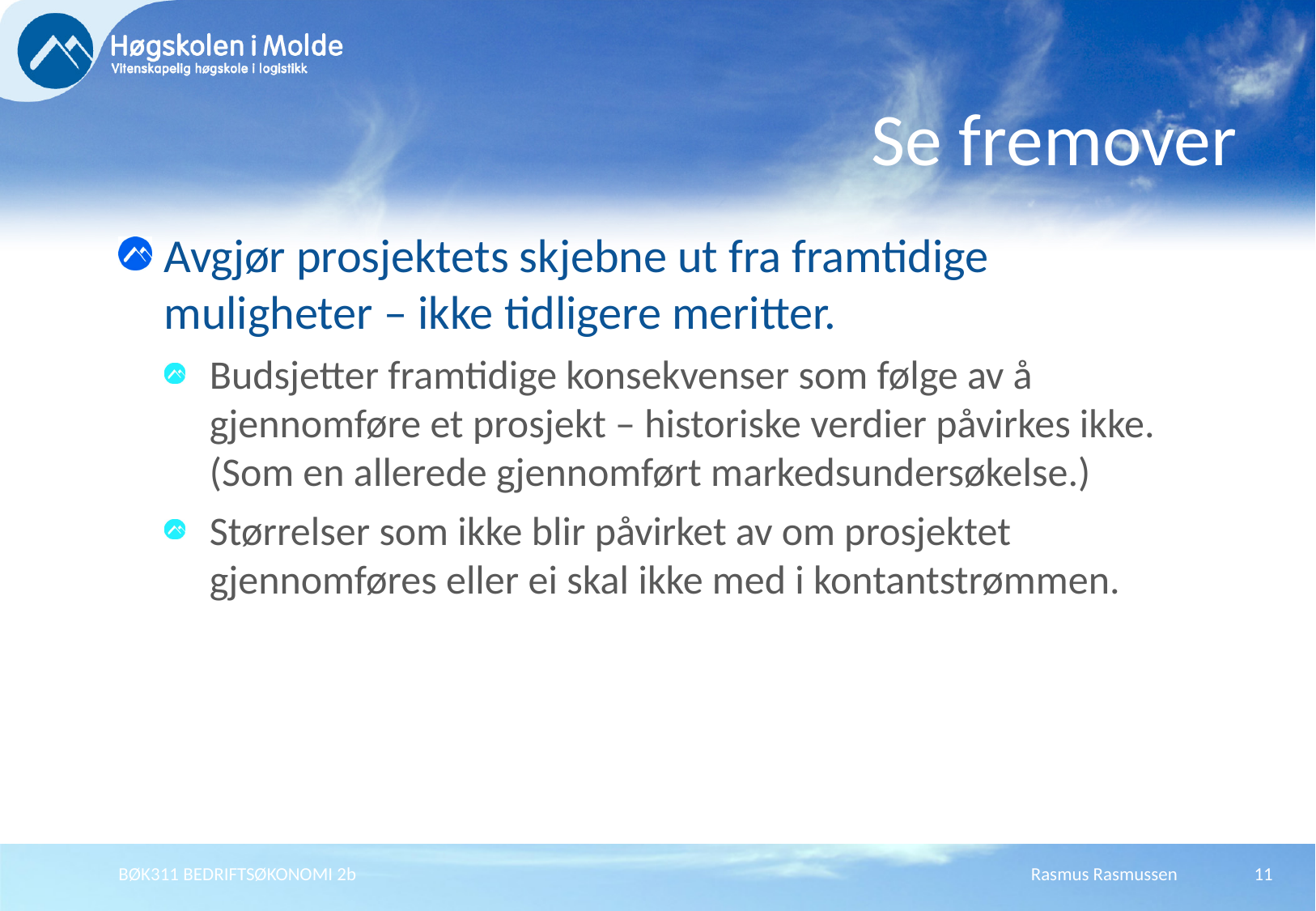

# Se fremover
Avgjør prosjektets skjebne ut fra framtidige muligheter – ikke tidligere meritter.
Budsjetter framtidige konsekvenser som følge av å gjennomføre et prosjekt – historiske verdier påvirkes ikke. (Som en allerede gjennomført markedsundersøkelse.)
Størrelser som ikke blir påvirket av om prosjektet gjennomføres eller ei skal ikke med i kontantstrømmen.
BØK311 BEDRIFTSØKONOMI 2b
Rasmus Rasmussen
11